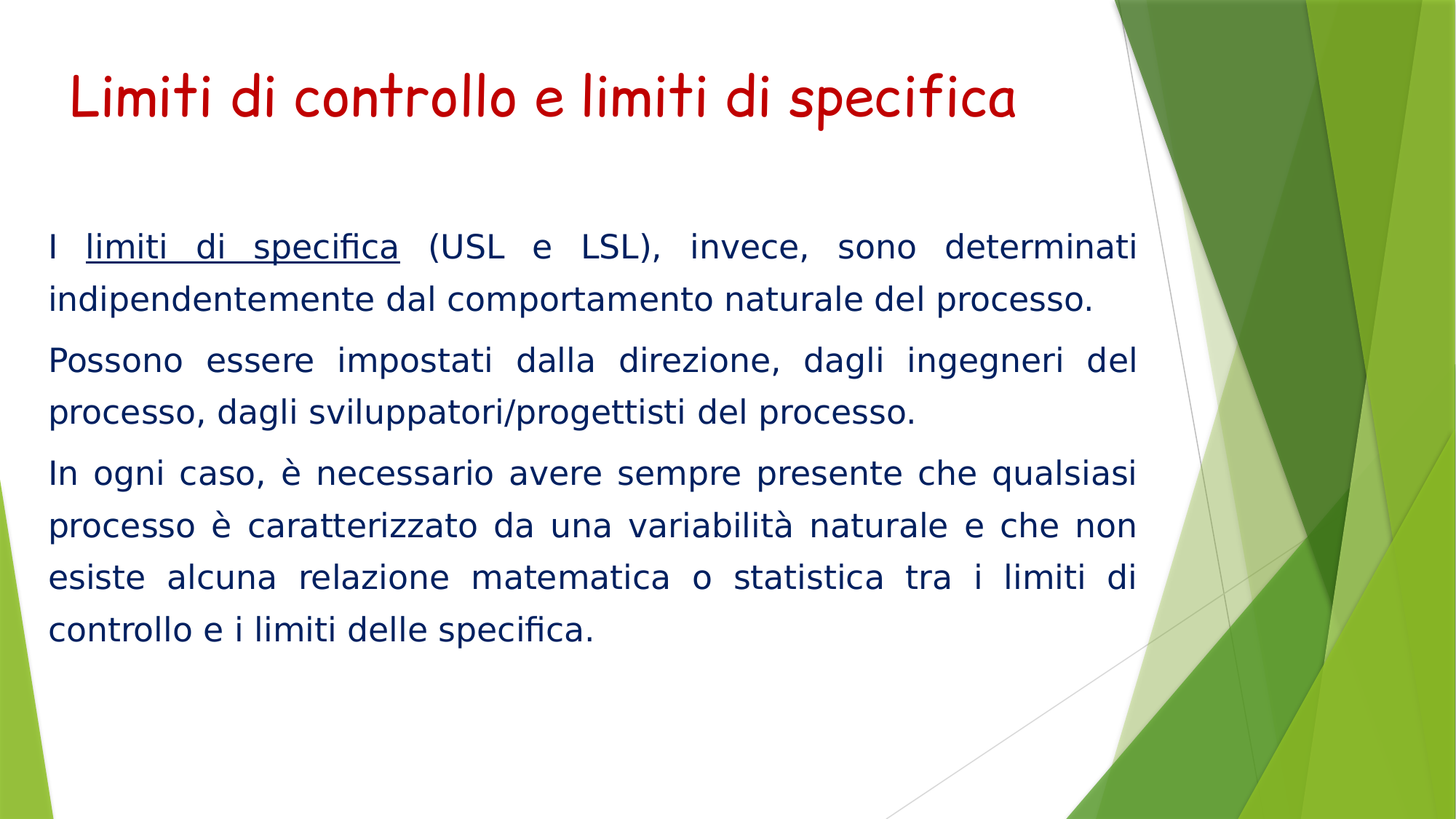

Limiti di controllo e limiti di specifica
I limiti di specifica (USL e LSL), invece, sono determinati indipendentemente dal comportamento naturale del processo.
Possono essere impostati dalla direzione, dagli ingegneri del processo, dagli sviluppatori/progettisti del processo.
In ogni caso, è necessario avere sempre presente che qualsiasi processo è caratterizzato da una variabilità naturale e che non esiste alcuna relazione matematica o statistica tra i limiti di controllo e i limiti delle specifica.